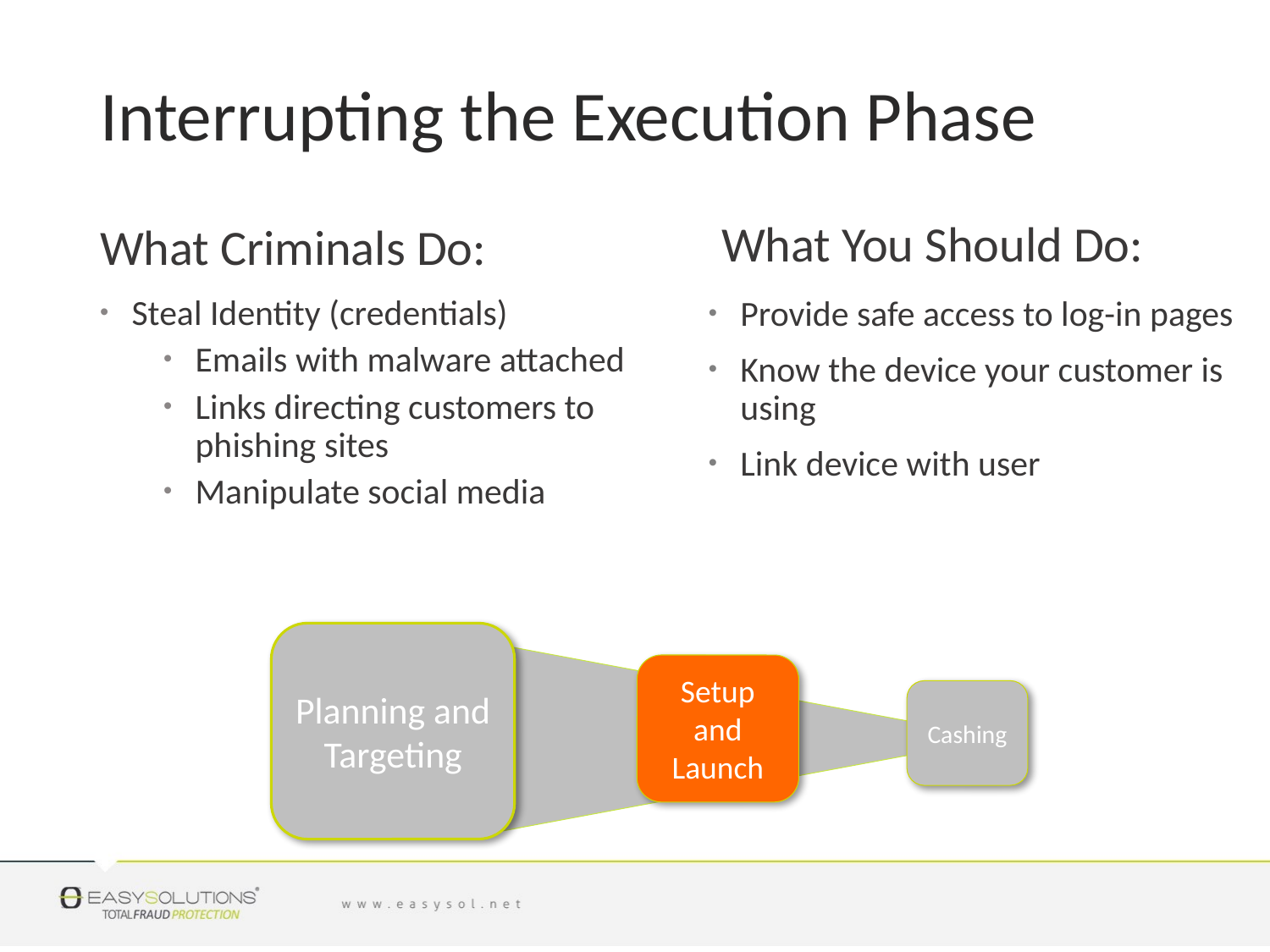

# Interrupting the Execution Phase
What You Should Do:
What Criminals Do:
Steal Identity (credentials)
Emails with malware attached
Links directing customers to phishing sites
Manipulate social media

Provide safe access to log-in pages
Know the device your customer is using
Link device with user

Planning and Targeting
Setup and Launch
Cashing